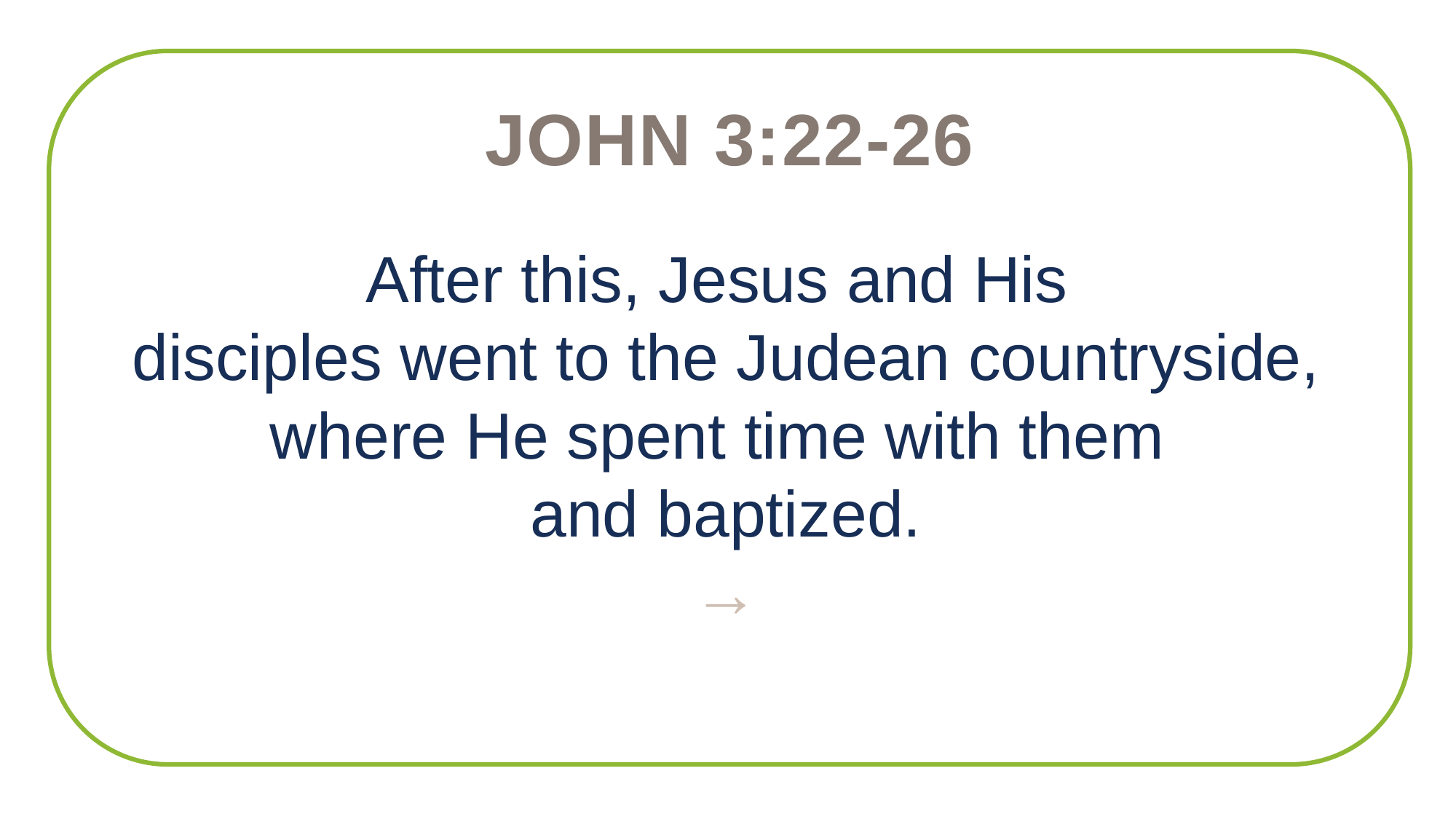

John 3:22-26
After this, Jesus and His
disciples went to the Judean countryside, where He spent time with them
and baptized.
→